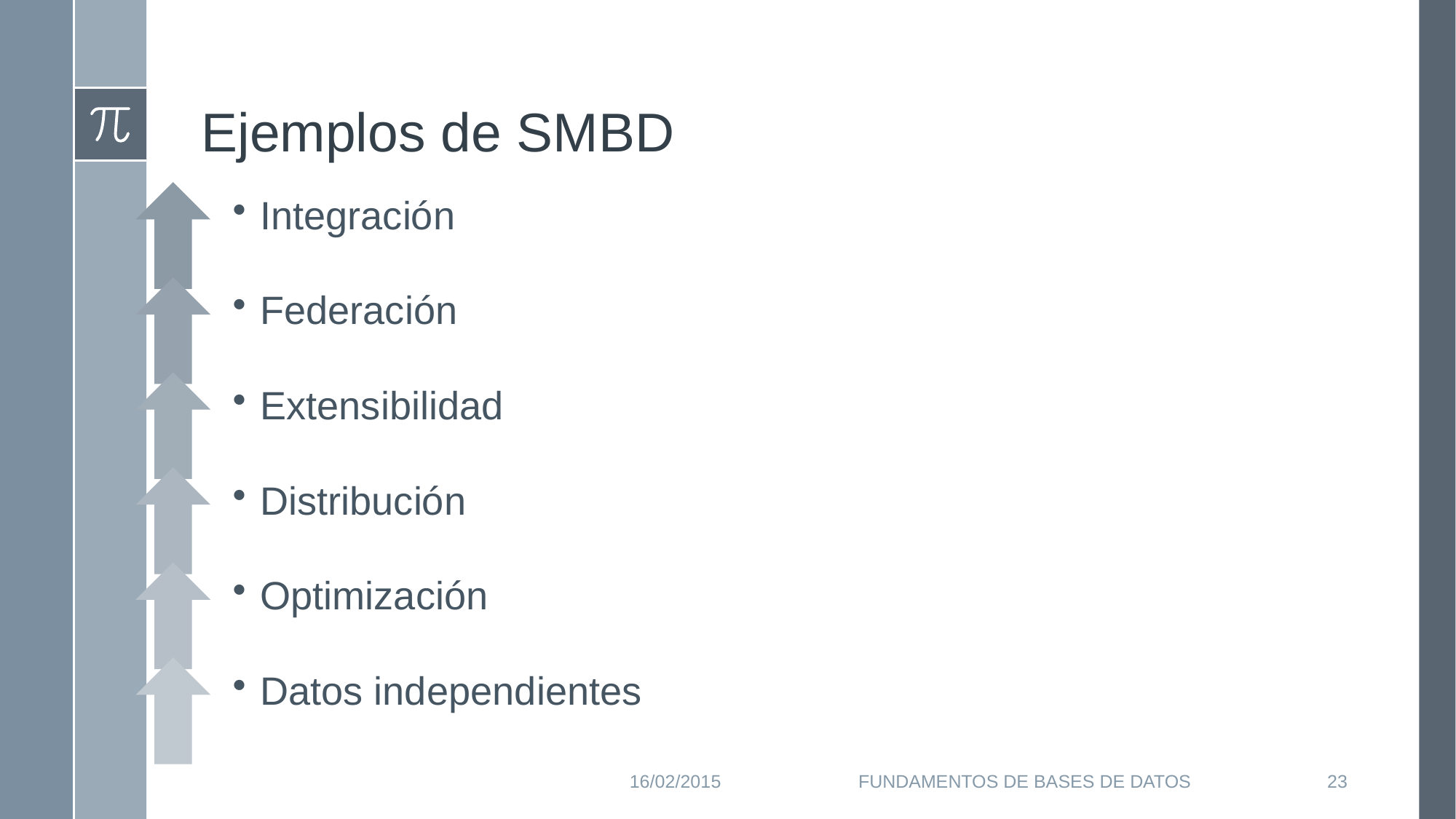

# Ejemplos de SMBD

Integración

Federación

Extensibilidad

Distribución

Optimización

Datos independientes

16/02/2015
Fundamentos de Bases de Datos
23